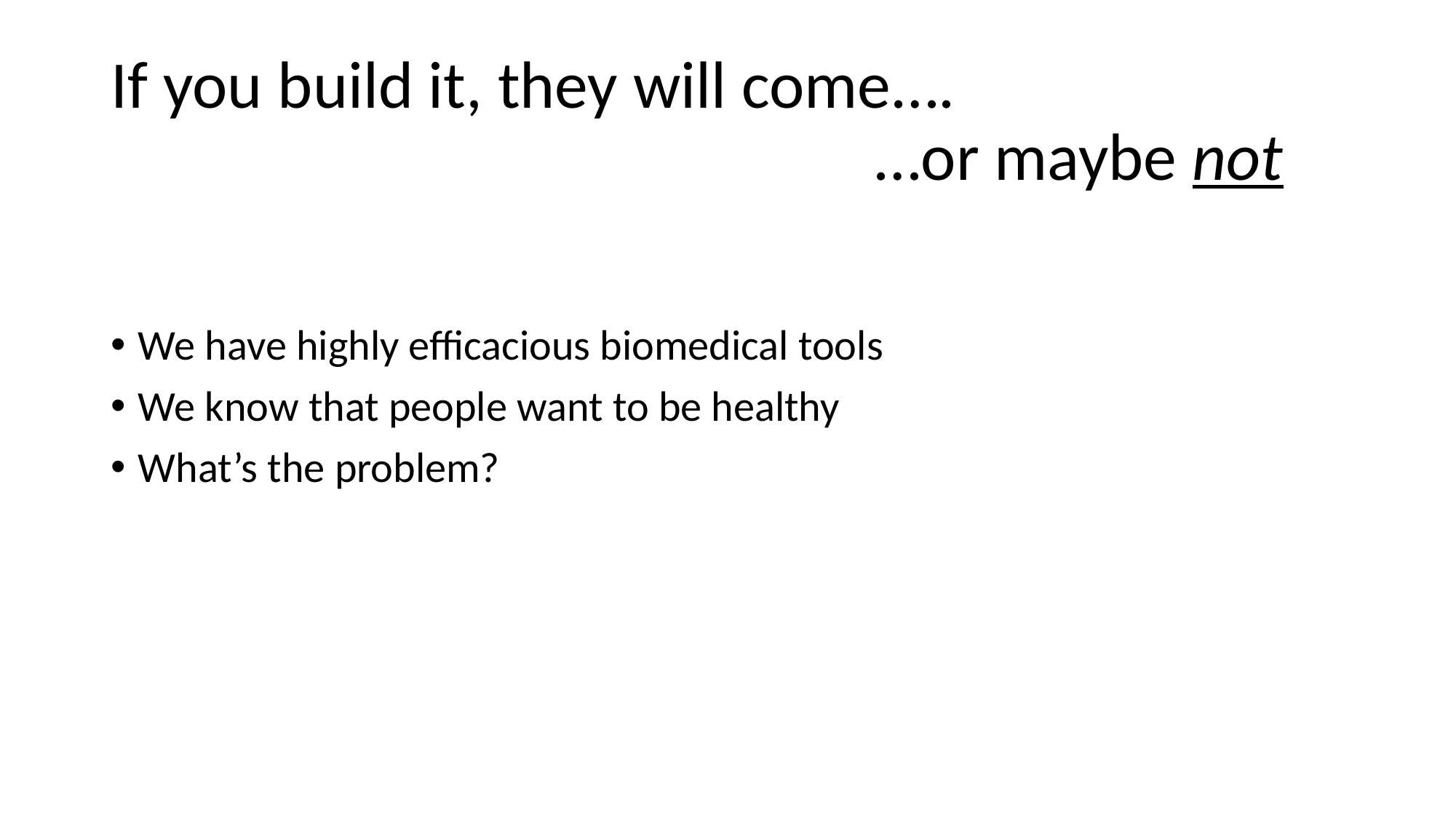

# If you build it, they will come…. …or maybe not
We have highly efficacious biomedical tools
We know that people want to be healthy
What’s the problem?